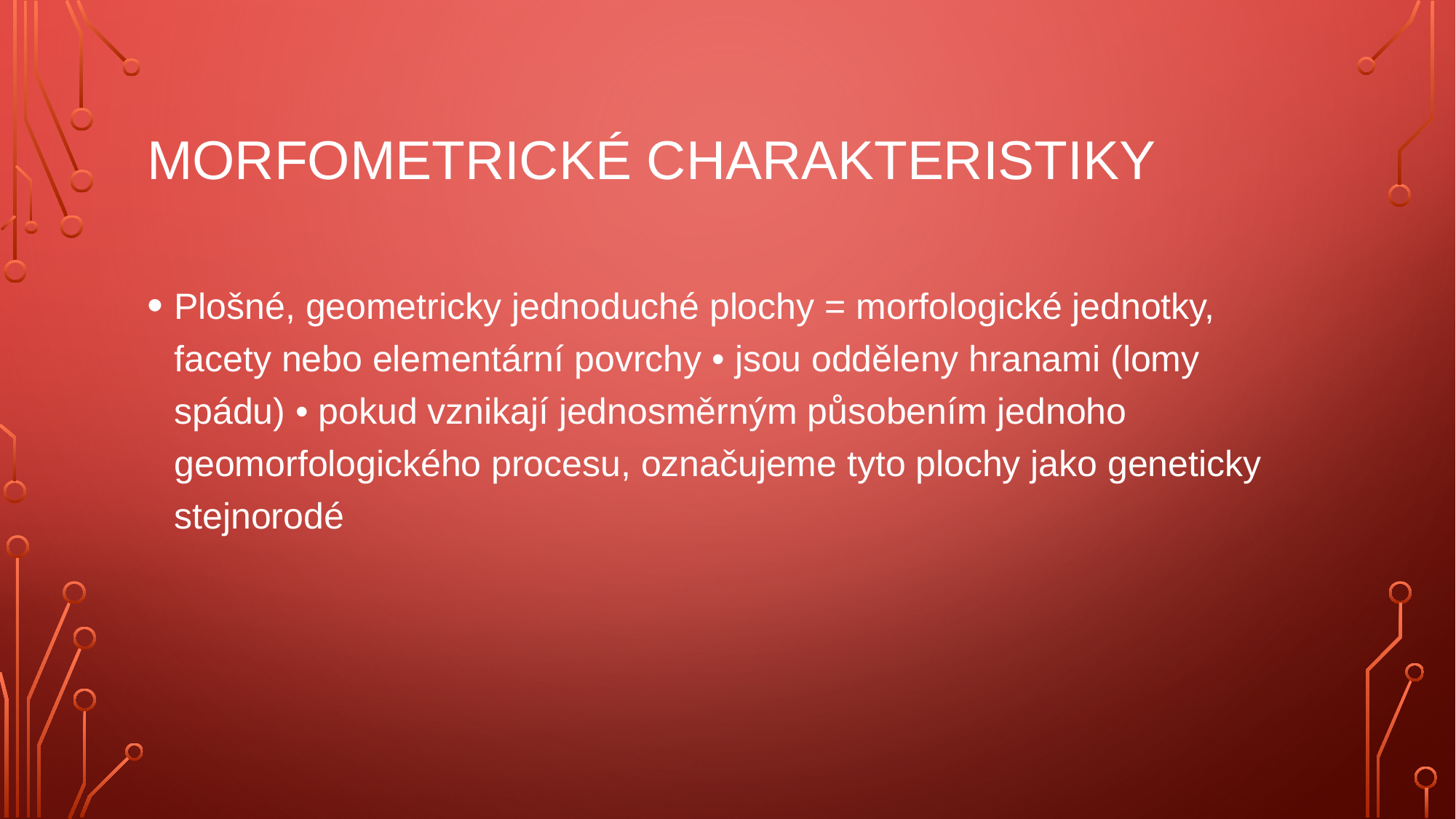

# morfometrické charakteristiky
Plošné, geometricky jednoduché plochy = morfologické jednotky, facety nebo elementární povrchy • jsou odděleny hranami (lomy spádu) • pokud vznikají jednosměrným působením jednoho geomorfologického procesu, označujeme tyto plochy jako geneticky stejnorodé